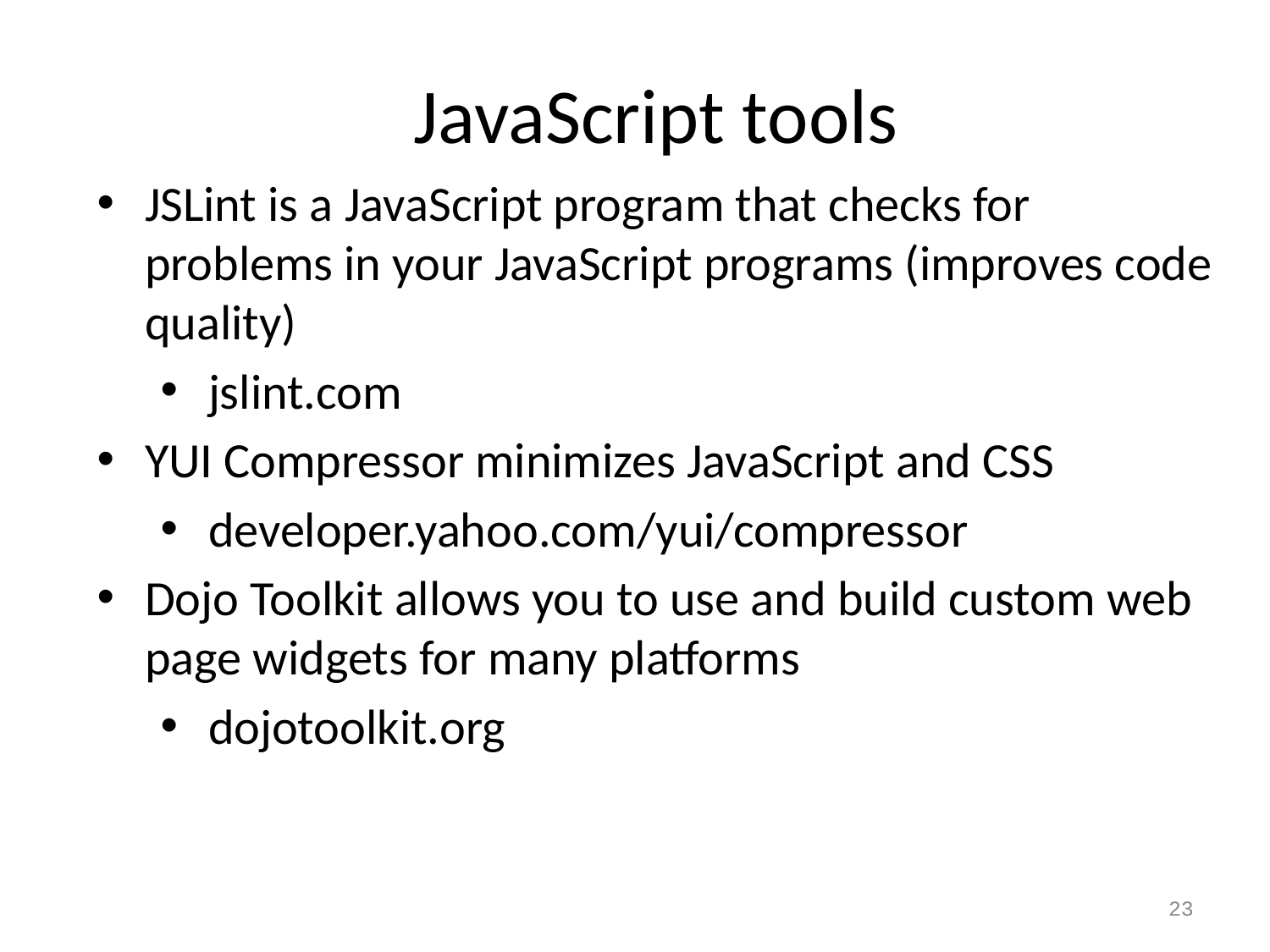

JavaScript tools
JSLint is a JavaScript program that checks for problems in your JavaScript programs (improves code quality)
jslint.com
YUI Compressor minimizes JavaScript and CSS
developer.yahoo.com/yui/compressor
Dojo Toolkit allows you to use and build custom web page widgets for many platforms
dojotoolkit.org
23